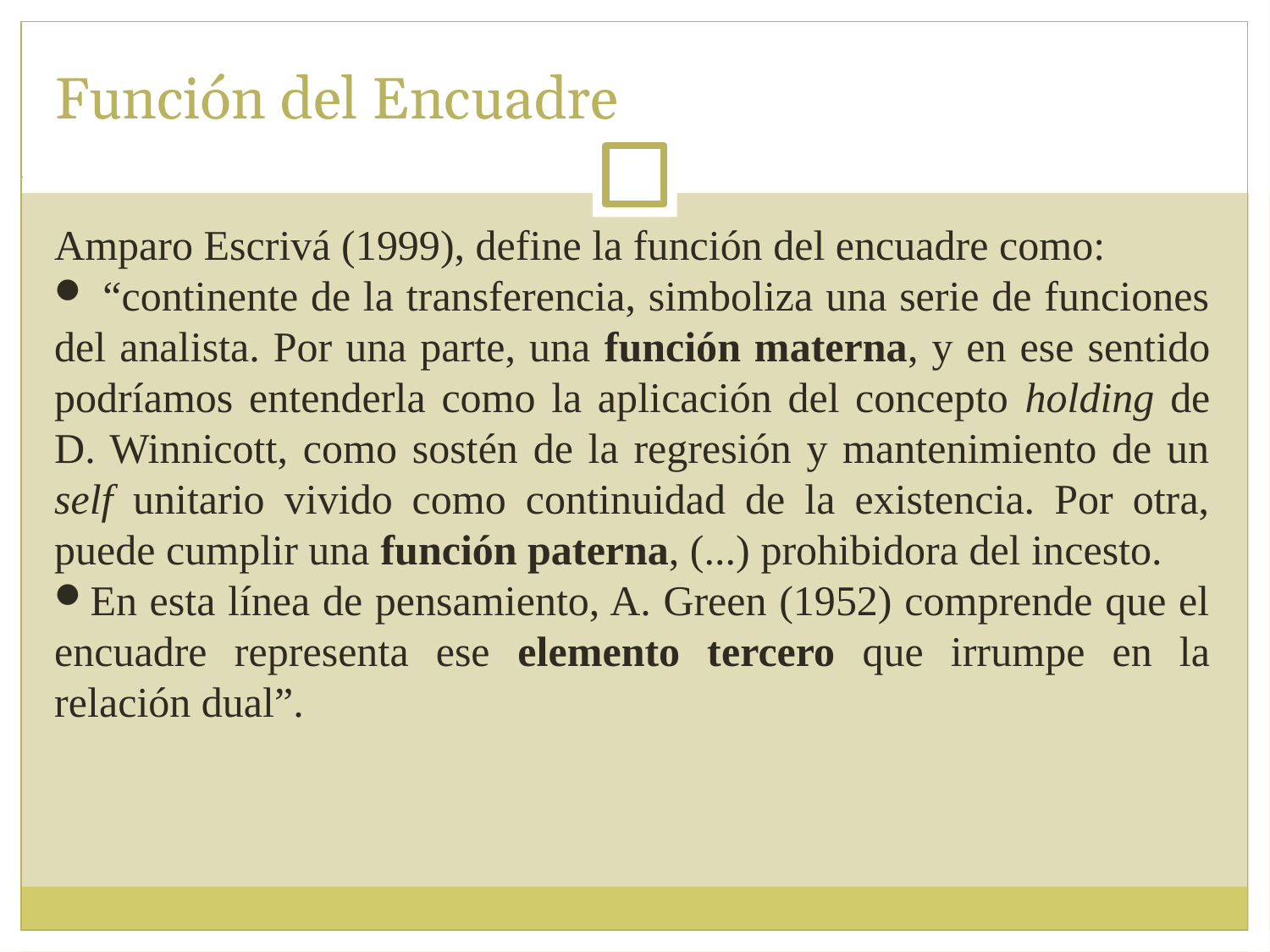

Función del Encuadre
Amparo Escrivá (1999), define la función del encuadre como:
 “continente de la transferencia, simboliza una serie de funciones del analista. Por una parte, una función materna, y en ese sentido podríamos entenderla como la aplicación del concepto holding de D. Winnicott, como sostén de la regresión y mantenimiento de un self unitario vivido como continuidad de la existencia. Por otra, puede cumplir una función paterna, (...) prohibidora del incesto.
En esta línea de pensamiento, A. Green (1952) comprende que el encuadre representa ese elemento tercero que irrumpe en la relación dual”.